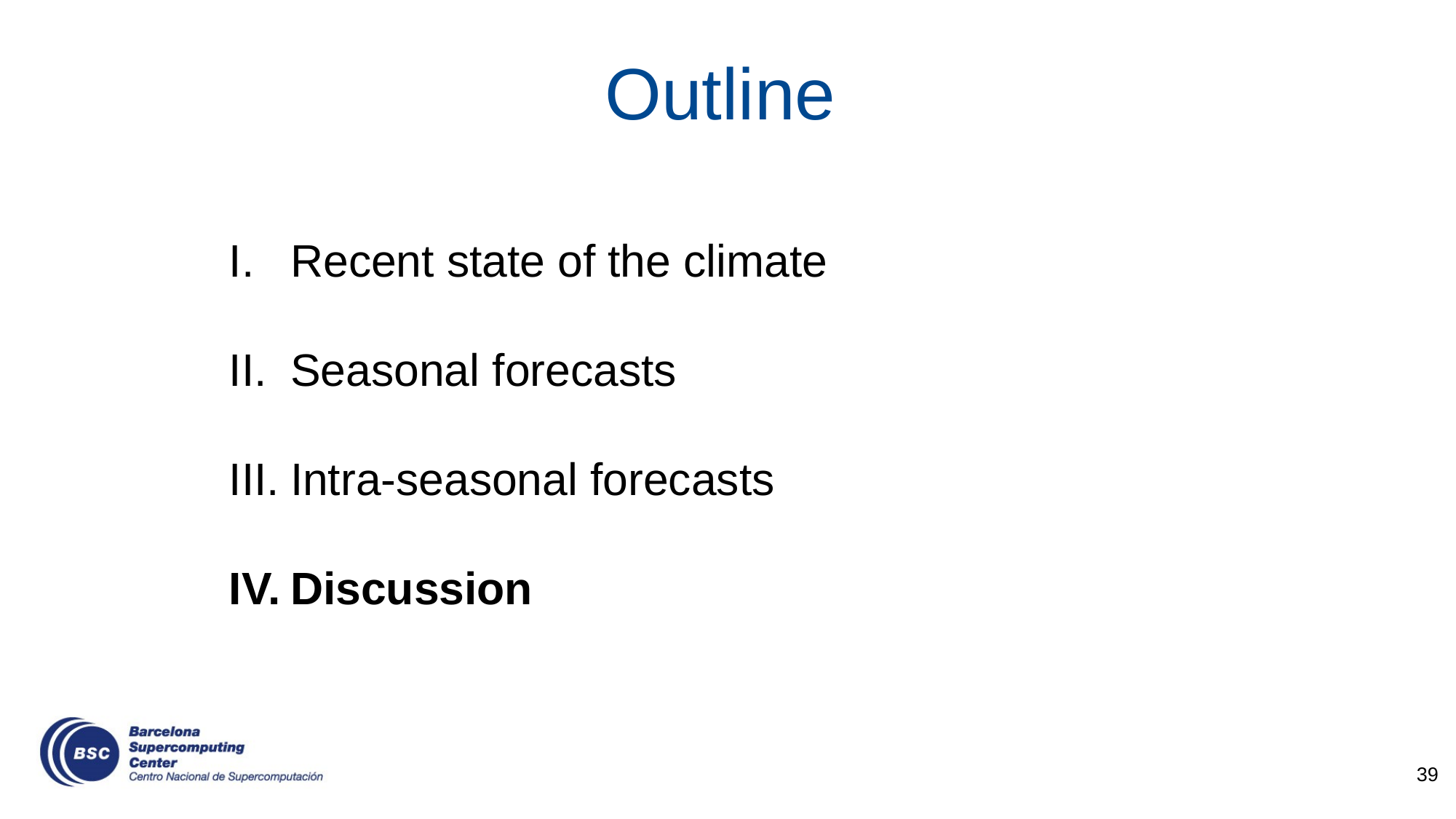

Outline

Recent state of the climate

Seasonal forecasts

Intra-seasonal forecasts

Discussion

39